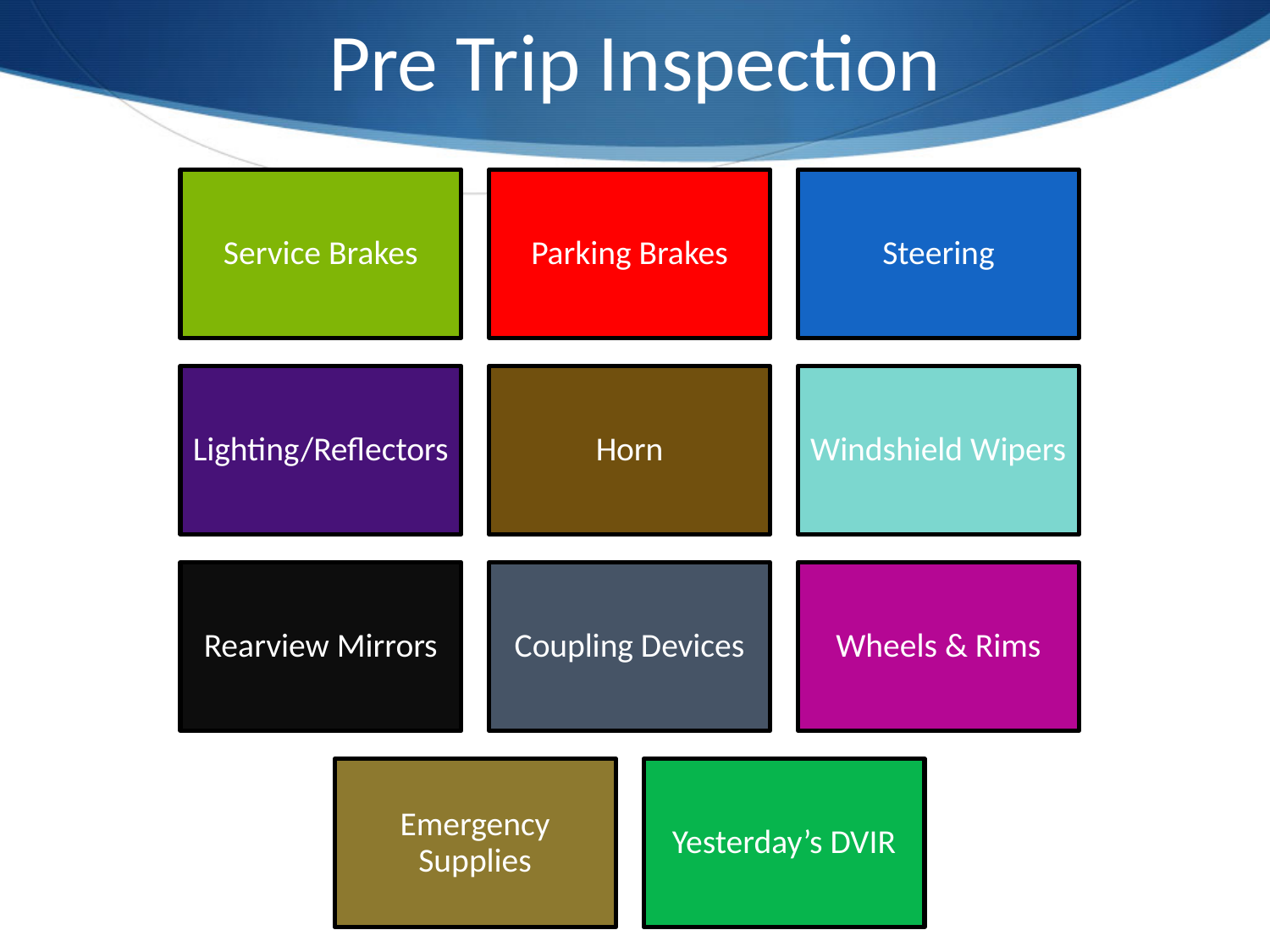

# Pre Trip Inspection
Service Brakes
Parking Brakes
Steering
Lighting/Reflectors
Horn
Windshield Wipers
Rearview Mirrors
Coupling Devices
Wheels & Rims
Emergency Supplies
Yesterday’s DVIR